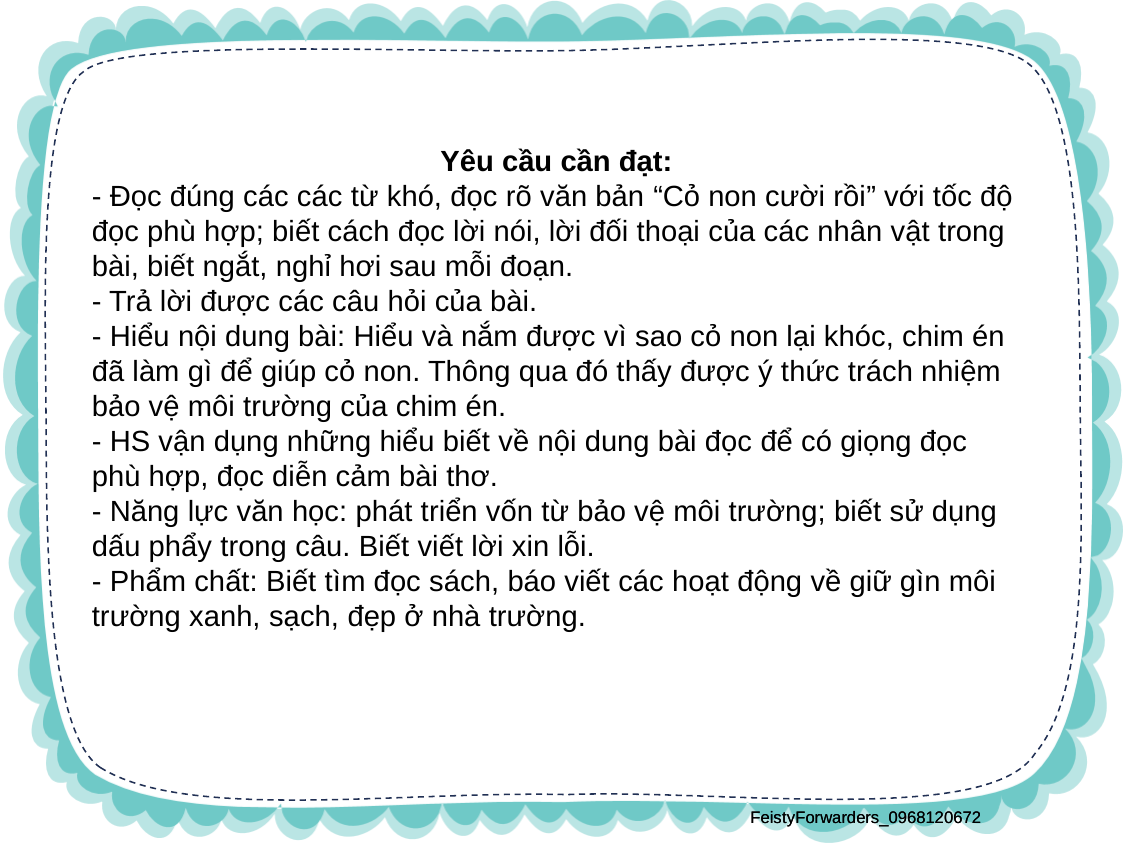

Yêu cầu cần đạt:
- Đọc đúng các các từ khó, đọc rõ văn bản “Cỏ non cười rồi” với tốc độ đọc phù hợp; biết cách đọc lời nói, lời đối thoại của các nhân vật trong bài, biết ngắt, nghỉ hơi sau mỗi đoạn.
- Trả lời được các câu hỏi của bài.
- Hiểu nội dung bài: Hiểu và nắm được vì sao cỏ non lại khóc, chim én đã làm gì để giúp cỏ non. Thông qua đó thấy được ý thức trách nhiệm bảo vệ môi trường của chim én.
- HS vận dụng những hiểu biết về nội dung bài đọc để có giọng đọc phù hợp, đọc diễn cảm bài thơ.
- Năng lực văn học: phát triển vốn từ bảo vệ môi trường; biết sử dụng dấu phẩy trong câu. Biết viết lời xin lỗi.
- Phẩm chất: Biết tìm đọc sách, báo viết các hoạt động về giữ gìn môi trường xanh, sạch, đẹp ở nhà trường.